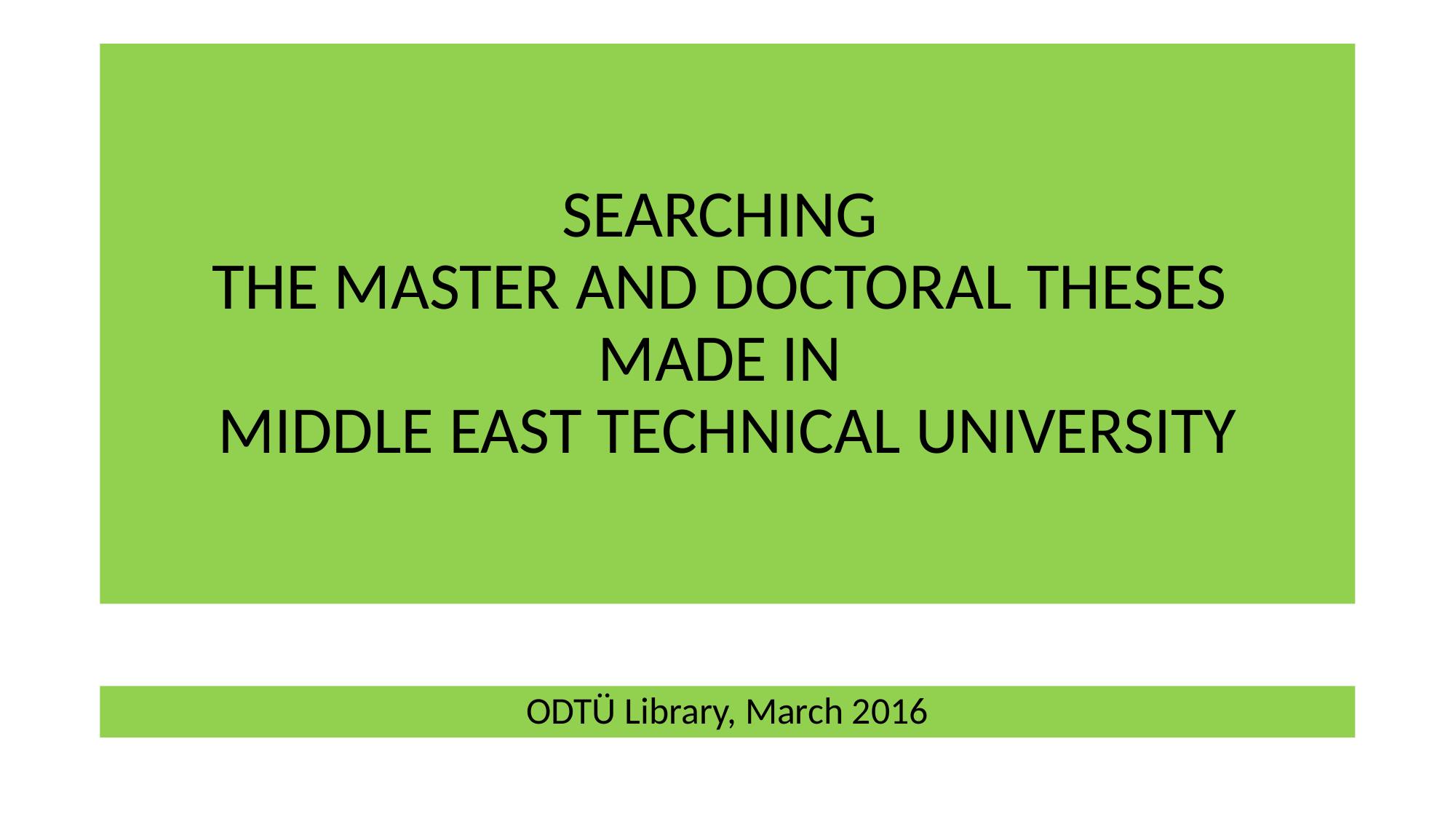

# SEARCHING THE MASTER AND DOCTORAL THESES MADE IN MIDDLE EAST TECHNICAL UNIVERSITY
ODTÜ Library, March 2016